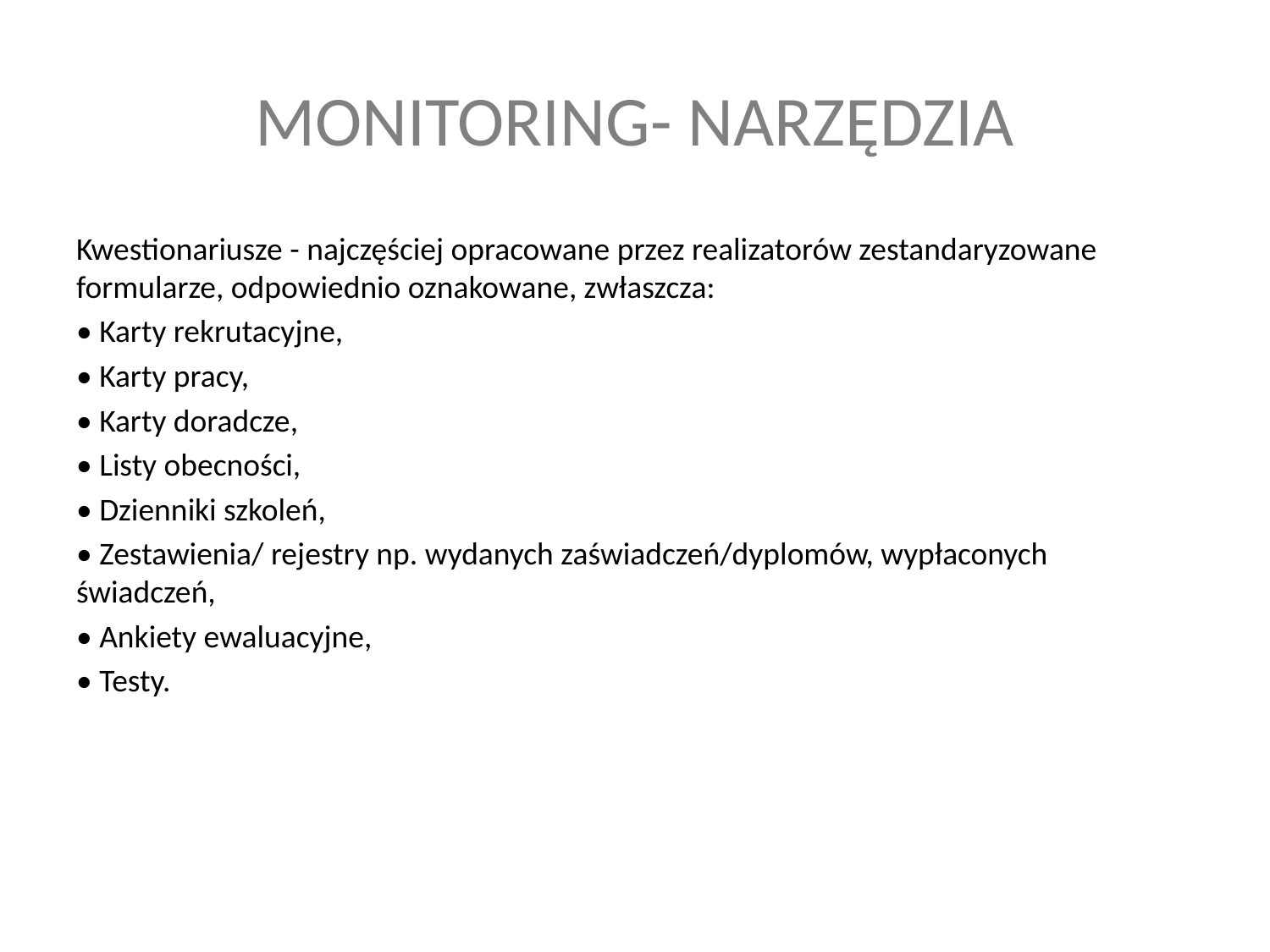

# MONITORING- NARZĘDZIA
Kwestionariusze - najczęściej opracowane przez realizatorów zestandaryzowane formularze, odpowiednio oznakowane, zwłaszcza:
• Karty rekrutacyjne,
• Karty pracy,
• Karty doradcze,
• Listy obecności,
• Dzienniki szkoleń,
• Zestawienia/ rejestry np. wydanych zaświadczeń/dyplomów, wypłaconych świadczeń,
• Ankiety ewaluacyjne,
• Testy.